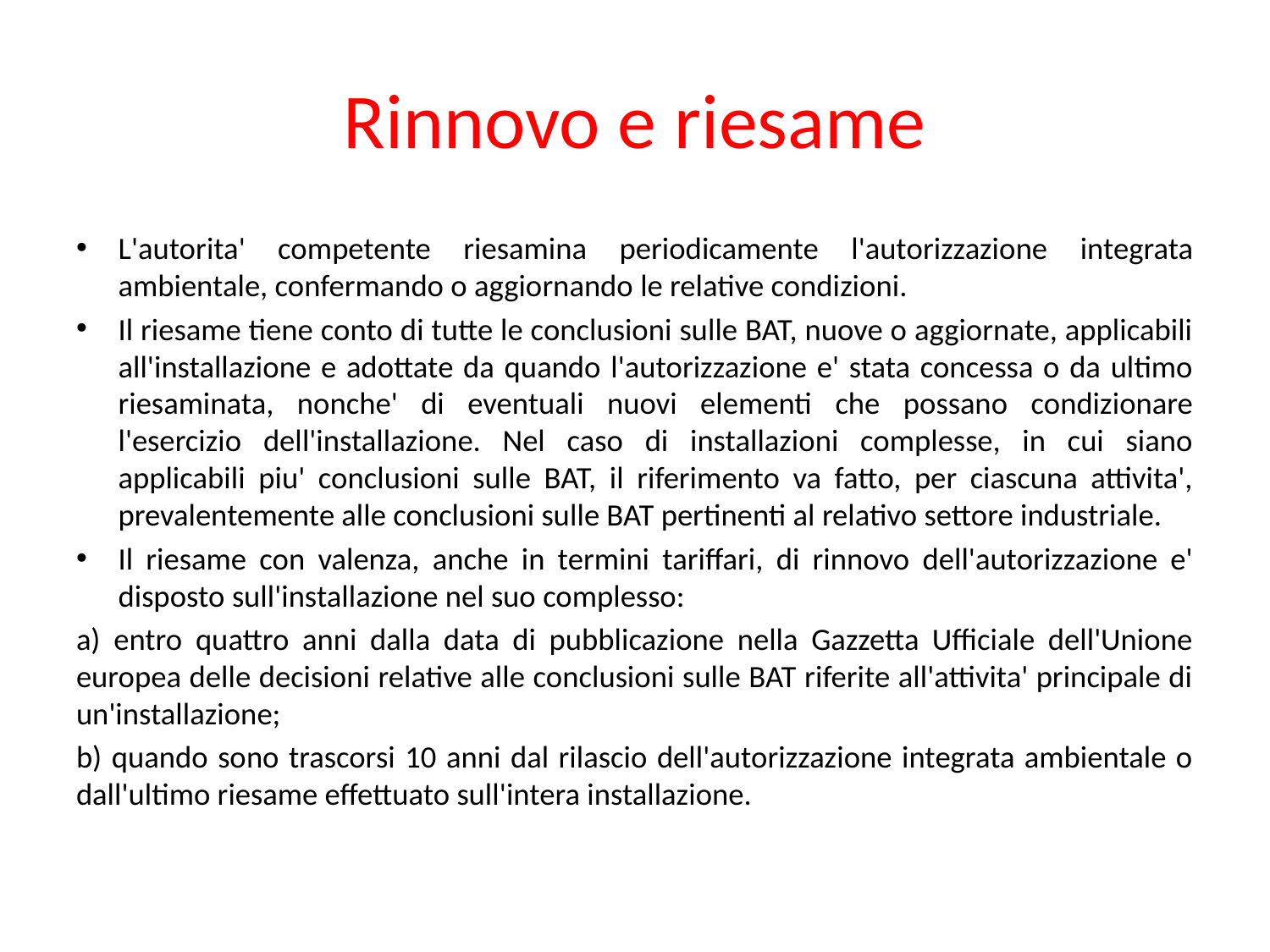

# Rinnovo e riesame
L'autorita' competente riesamina periodicamente l'autorizzazione integrata ambientale, confermando o aggiornando le relative condizioni.
Il riesame tiene conto di tutte le conclusioni sulle BAT, nuove o aggiornate, applicabili all'installazione e adottate da quando l'autorizzazione e' stata concessa o da ultimo riesaminata, nonche' di eventuali nuovi elementi che possano condizionare l'esercizio dell'installazione. Nel caso di installazioni complesse, in cui siano applicabili piu' conclusioni sulle BAT, il riferimento va fatto, per ciascuna attivita', prevalentemente alle conclusioni sulle BAT pertinenti al relativo settore industriale.
Il riesame con valenza, anche in termini tariffari, di rinnovo dell'autorizzazione e' disposto sull'installazione nel suo complesso:
a) entro quattro anni dalla data di pubblicazione nella Gazzetta Ufficiale dell'Unione europea delle decisioni relative alle conclusioni sulle BAT riferite all'attivita' principale di un'installazione;
b) quando sono trascorsi 10 anni dal rilascio dell'autorizzazione integrata ambientale o dall'ultimo riesame effettuato sull'intera installazione.